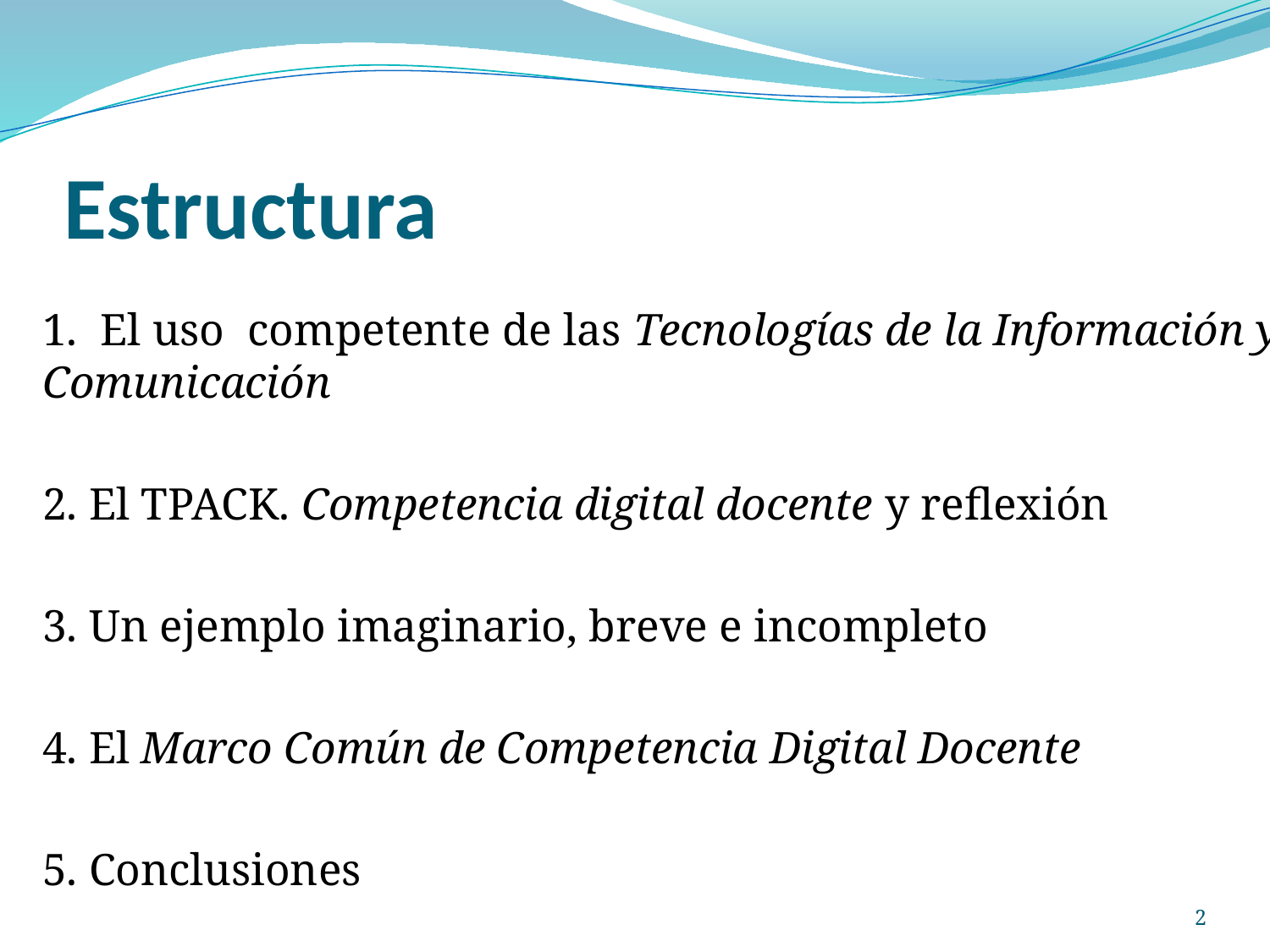

# Estructura
1.  El uso  competente de las Tecnologías de la Información y la Comunicación

2. El TPACK. Competencia digital docente y reflexión

3. Un ejemplo imaginario, breve e incompleto

4. El Marco Común de Competencia Digital Docente

5. Conclusiones

2